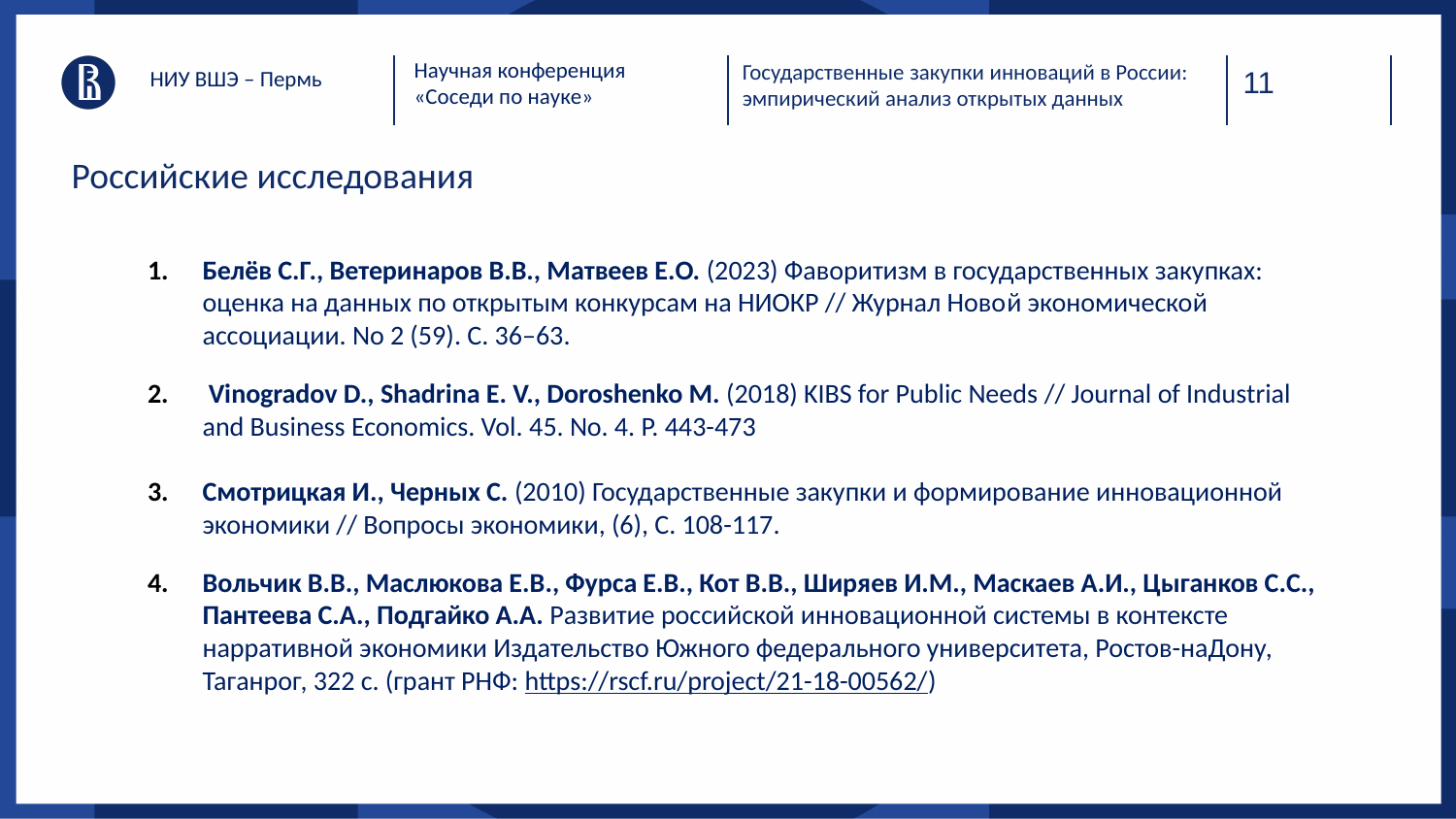

Научная конференция
«Соседи по науке»
Государственные закупки инноваций в России:
эмпирический анализ открытых данных
НИУ ВШЭ – Пермь
# Российские исследования
Белёв С.Г., Ветеринаров В.В., Матвеев Е.О. (2023) Фаворитизм в государственных закупках: оценка на данных по открытым конкурсам на НИОКР // Журнал Новой экономической ассоциации. No 2 (59). С. 36–63.

 Vinogradov D., Shadrina E. V., Doroshenko M. (2018) KIBS for Public Needs // Journal of Industrial and Business Economics. Vol. 45. No. 4. P. 443-473

Смотрицкая И., Черных С. (2010) Государственные закупки и формирование инновационной экономики // Вопросы экономики, (6), С. 108-117.

Вольчик В.В., Маслюкова Е.В., Фурса Е.В., Кот В.В., Ширяев И.М., Маскаев А.И., Цыганков С.С., Пантеева С.А., Подгайко А.А. Развитие российской инновационной системы в контексте нарративной экономики Издательство Южного федерального университета, Ростов-наДону, Таганрог, 322 с. (грант РНФ: https://rscf.ru/project/21-18-00562/)